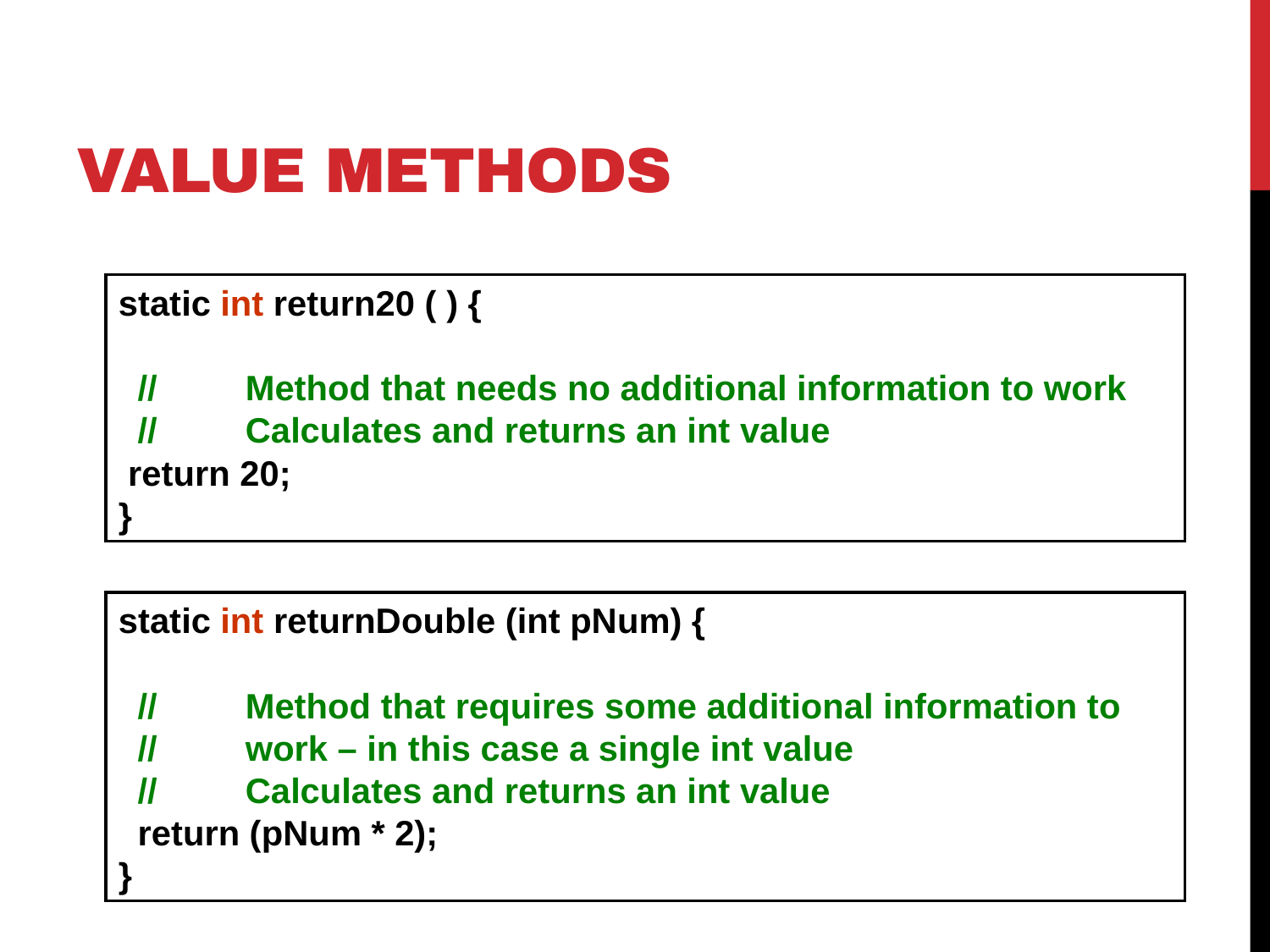

# Value Methods
static int return20 ( ) {

  //	Method that needs no additional information to work
  //	Calculates and returns an int value
 return 20;
}
static int returnDouble (int pNum) {

  //	Method that requires some additional information to
  //	work – in this case a single int value
  //	Calculates and returns an int value
  return (pNum * 2);
}